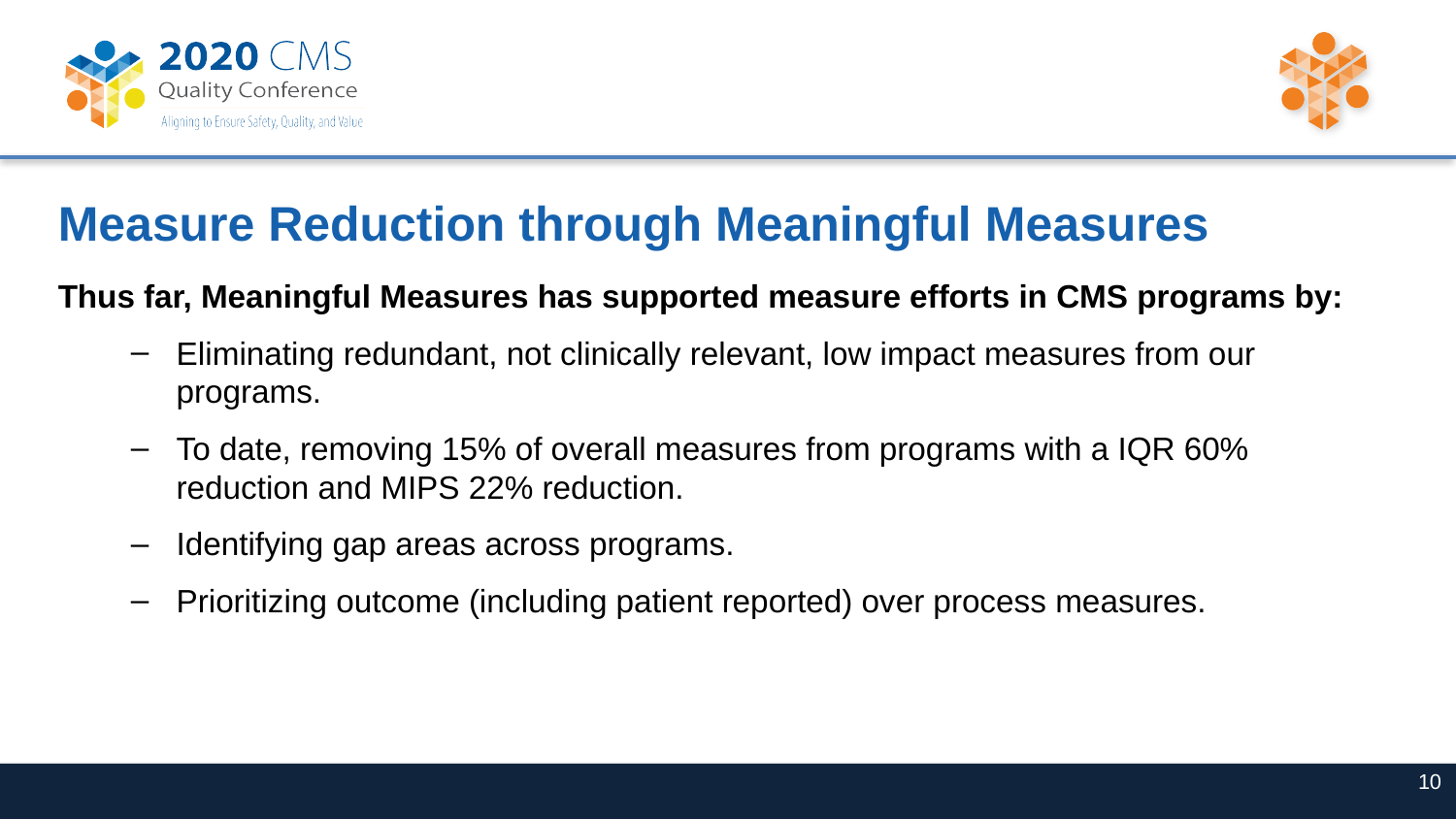

# Measure Reduction through Meaningful Measures
Thus far, Meaningful Measures has supported measure efforts in CMS programs by:
Eliminating redundant, not clinically relevant, low impact measures from our programs.
To date, removing 15% of overall measures from programs with a IQR 60% reduction and MIPS 22% reduction.
Identifying gap areas across programs.
Prioritizing outcome (including patient reported) over process measures.

10